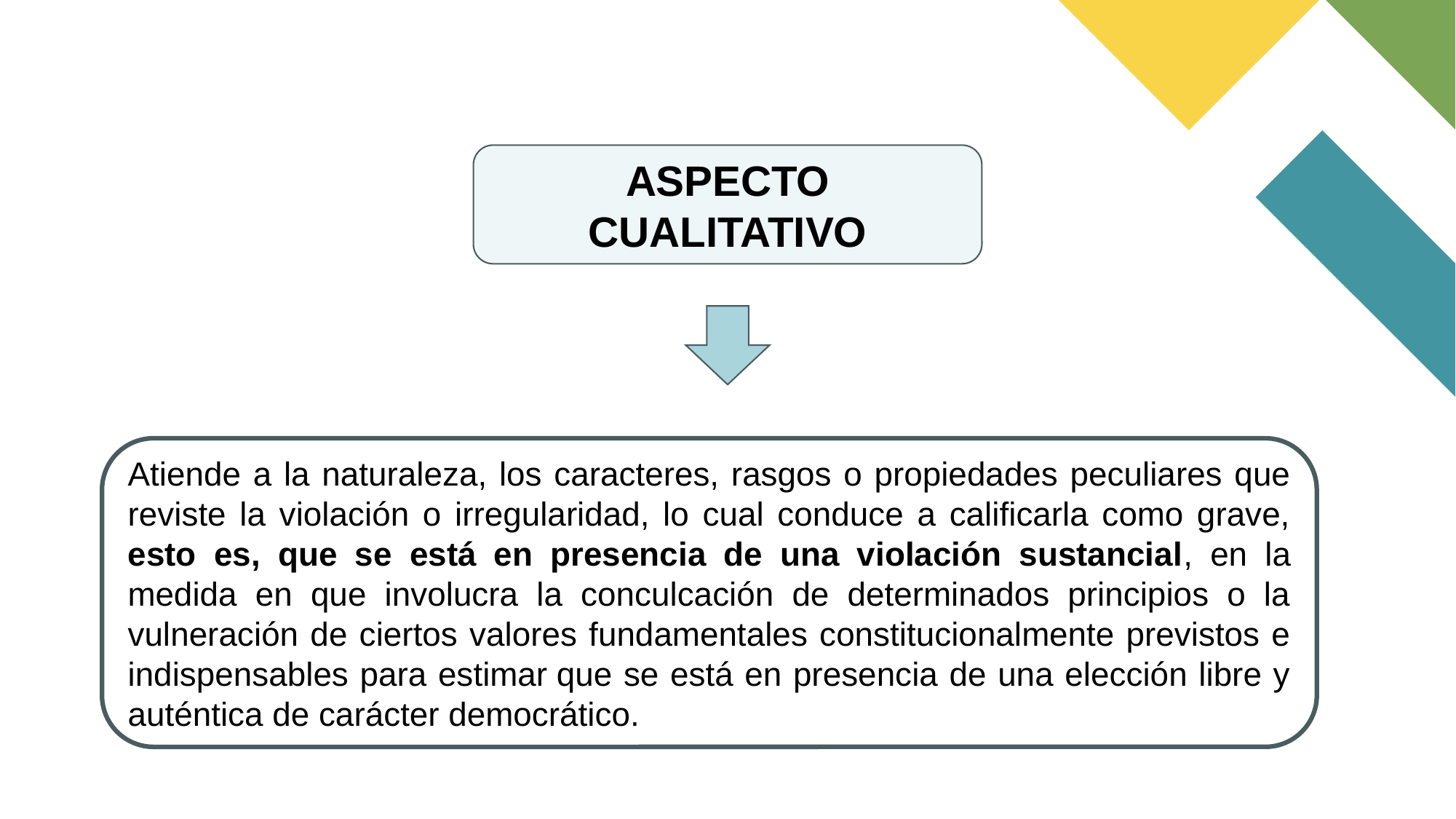

ASPECTO CUALITATIVO

Atiende a la naturaleza, los caracteres, rasgos o propiedades peculiares que reviste la violación o irregularidad, lo cual conduce a calificarla como grave, esto es, que se está en presencia de una violación sustancial, en la medida en que involucra la conculcación de determinados principios o la vulneración de ciertos valores fundamentales constitucionalmente previstos e indispensables para estimar que se está en presencia de una elección libre y auténtica de carácter democrático.